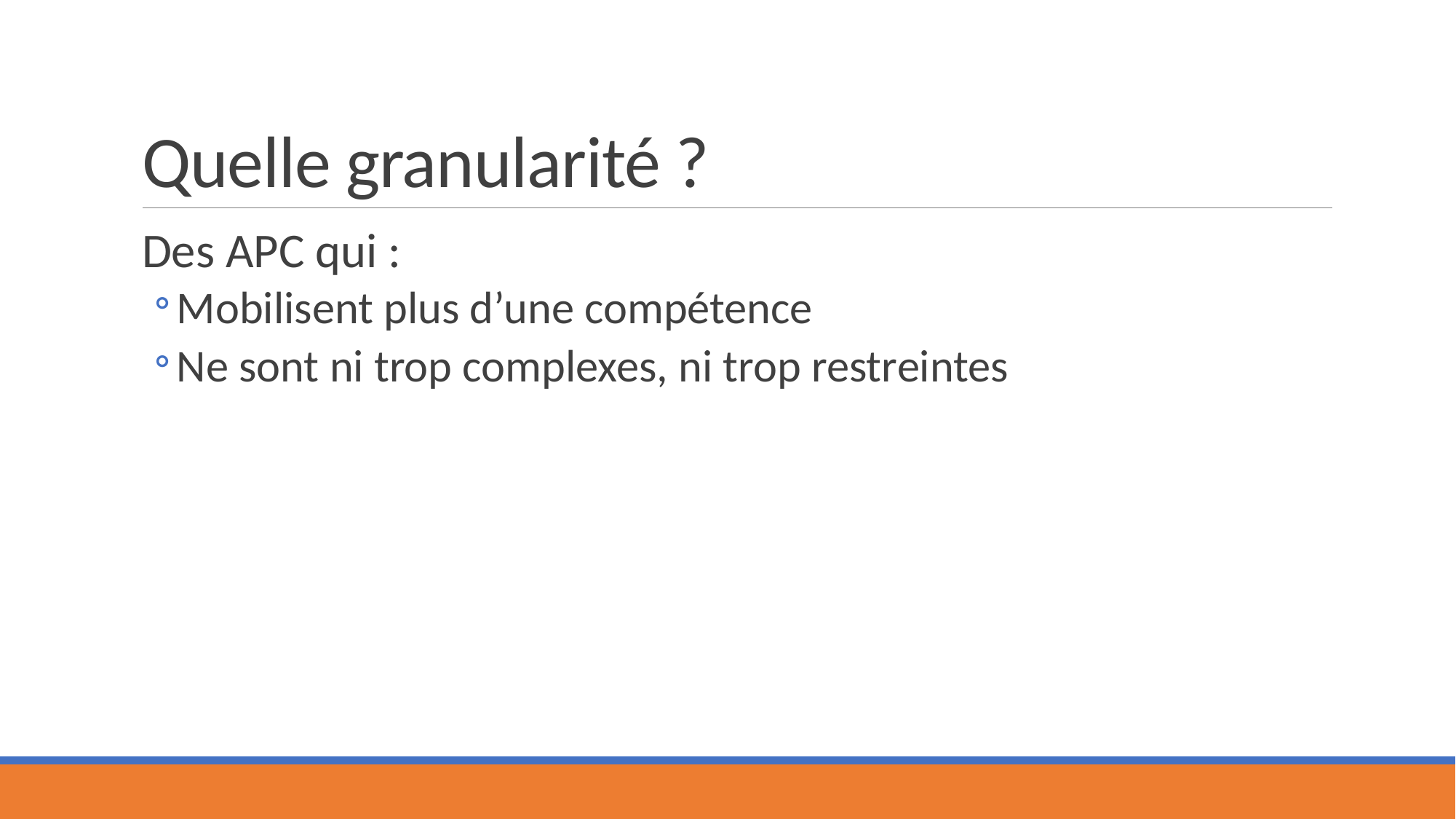

# Quelle granularité ?
Des APC qui :
Mobilisent plus d’une compétence
Ne sont ni trop complexes, ni trop restreintes